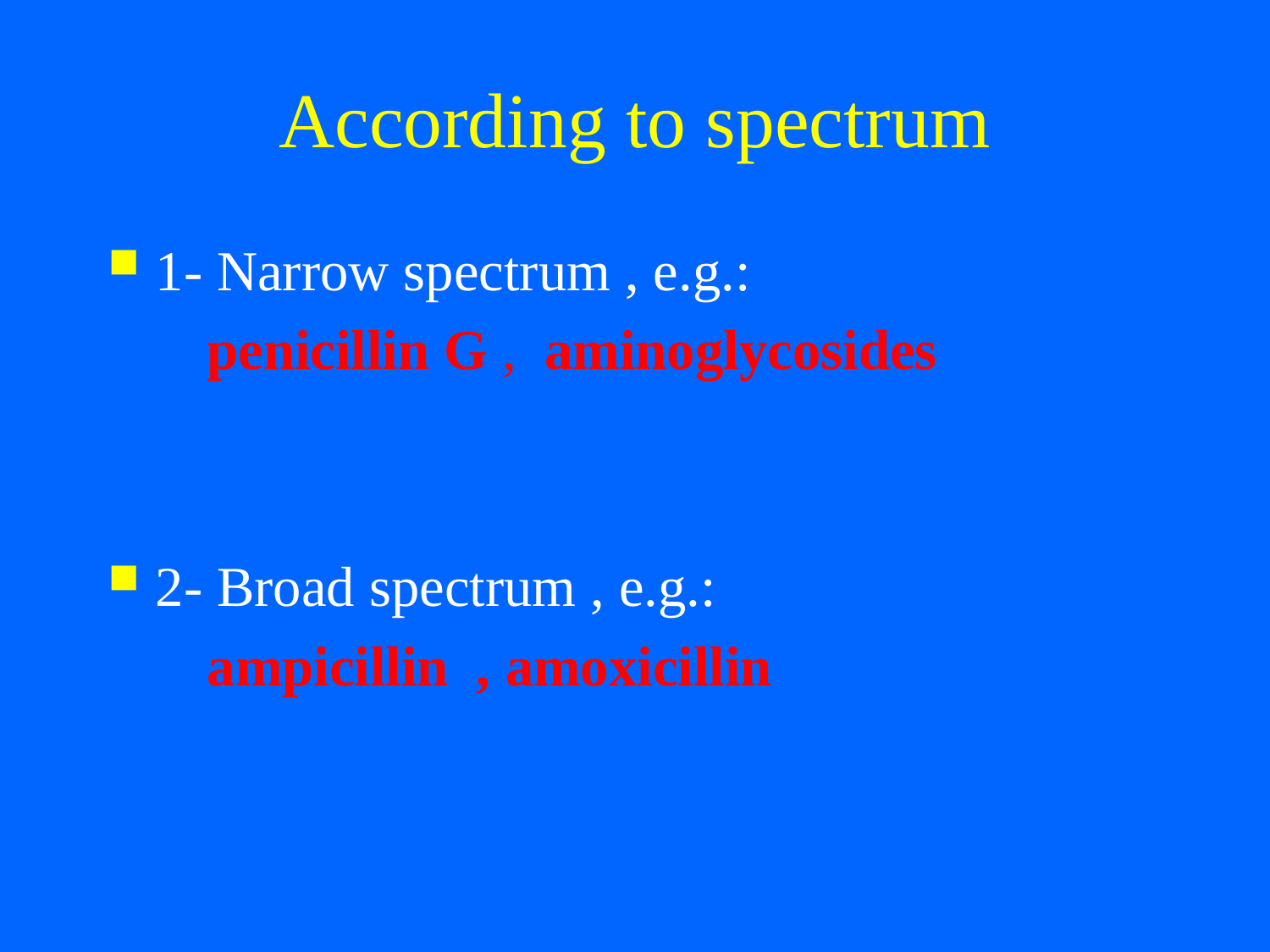

# According to spectrum
1- Narrow spectrum , e.g.:
       penicillin G ,  aminoglycosides

2- Broad spectrum , e.g.:
       ampicillin  , amoxicillin